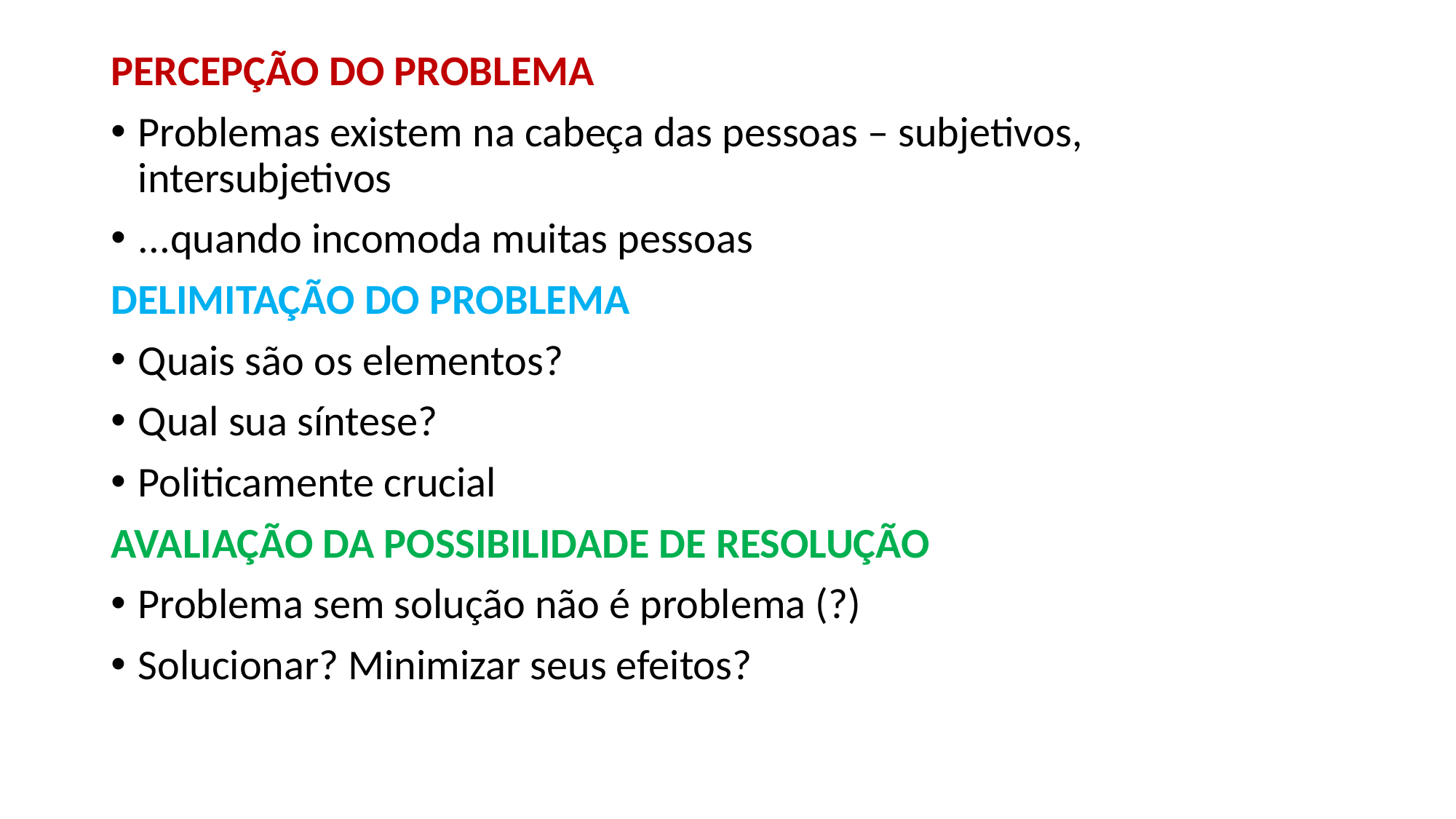

#
PERCEPÇÃO DO PROBLEMA
Problemas existem na cabeça das pessoas – subjetivos, intersubjetivos
...quando incomoda muitas pessoas
DELIMITAÇÃO DO PROBLEMA
Quais são os elementos?
Qual sua síntese?
Politicamente crucial
AVALIAÇÃO DA POSSIBILIDADE DE RESOLUÇÃO
Problema sem solução não é problema (?)
Solucionar? Minimizar seus efeitos?